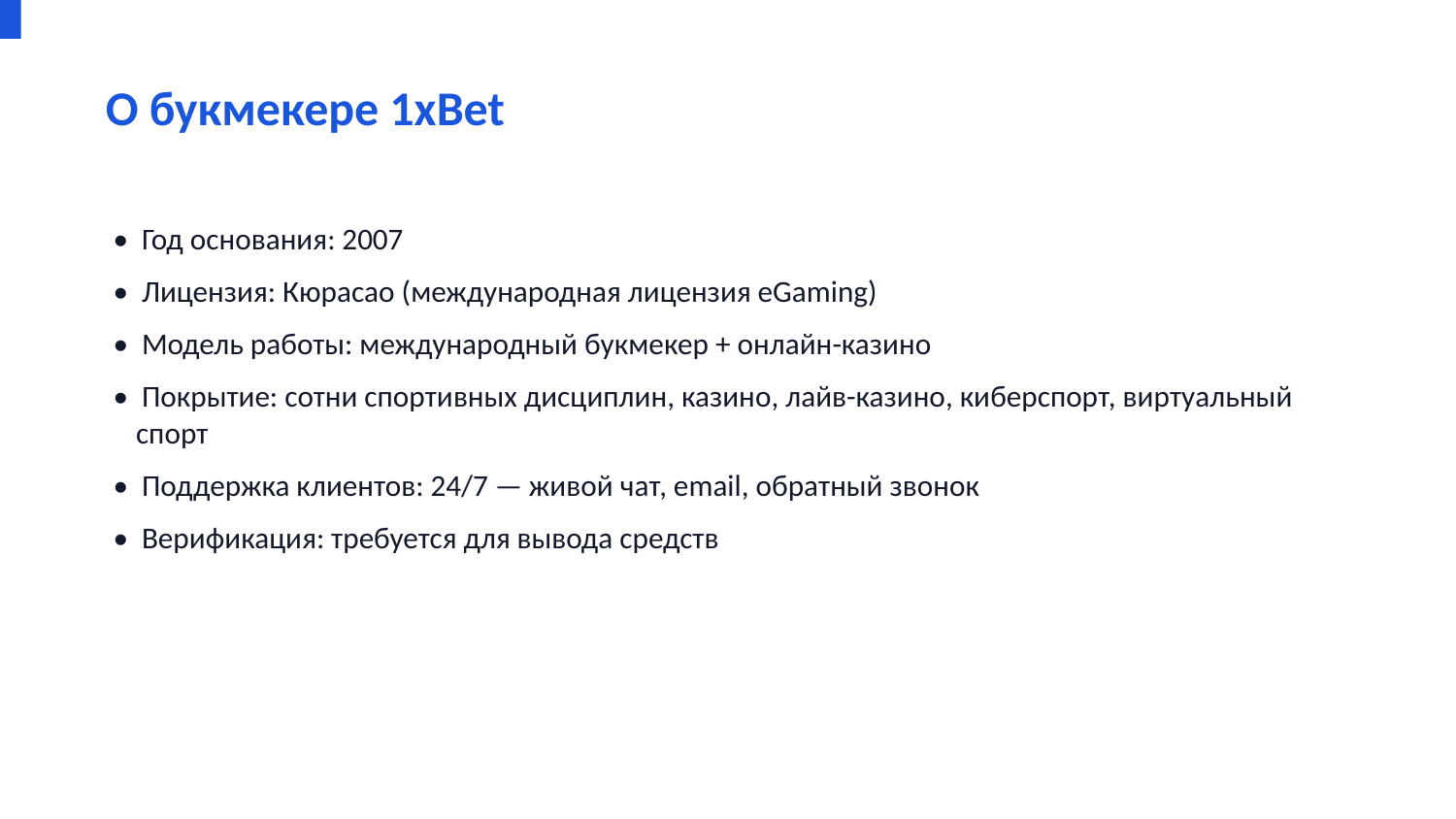

О букмекере 1xBet
•  Год основания: 2007
•  Лицензия: Кюрасао (международная лицензия eGaming)
•  Модель работы: международный букмекер + онлайн-казино
•  Покрытие: сотни спортивных дисциплин, казино, лайв-казино, киберспорт, виртуальный спорт
•  Поддержка клиентов: 24/7 — живой чат, email, обратный звонок
•  Верификация: требуется для вывода средств